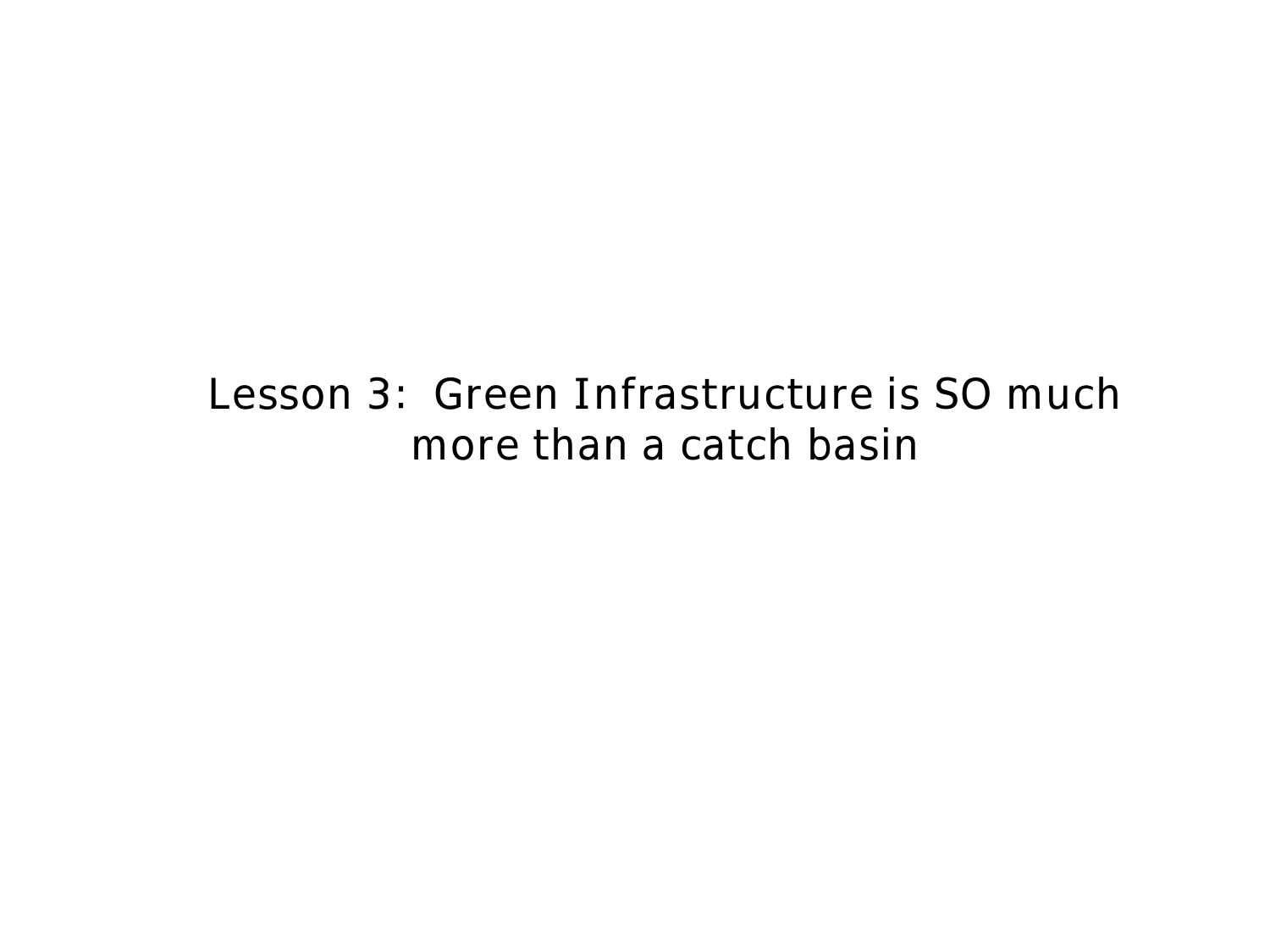

Lesson 3:  Green Infrastructure is SO much more than a catch basin